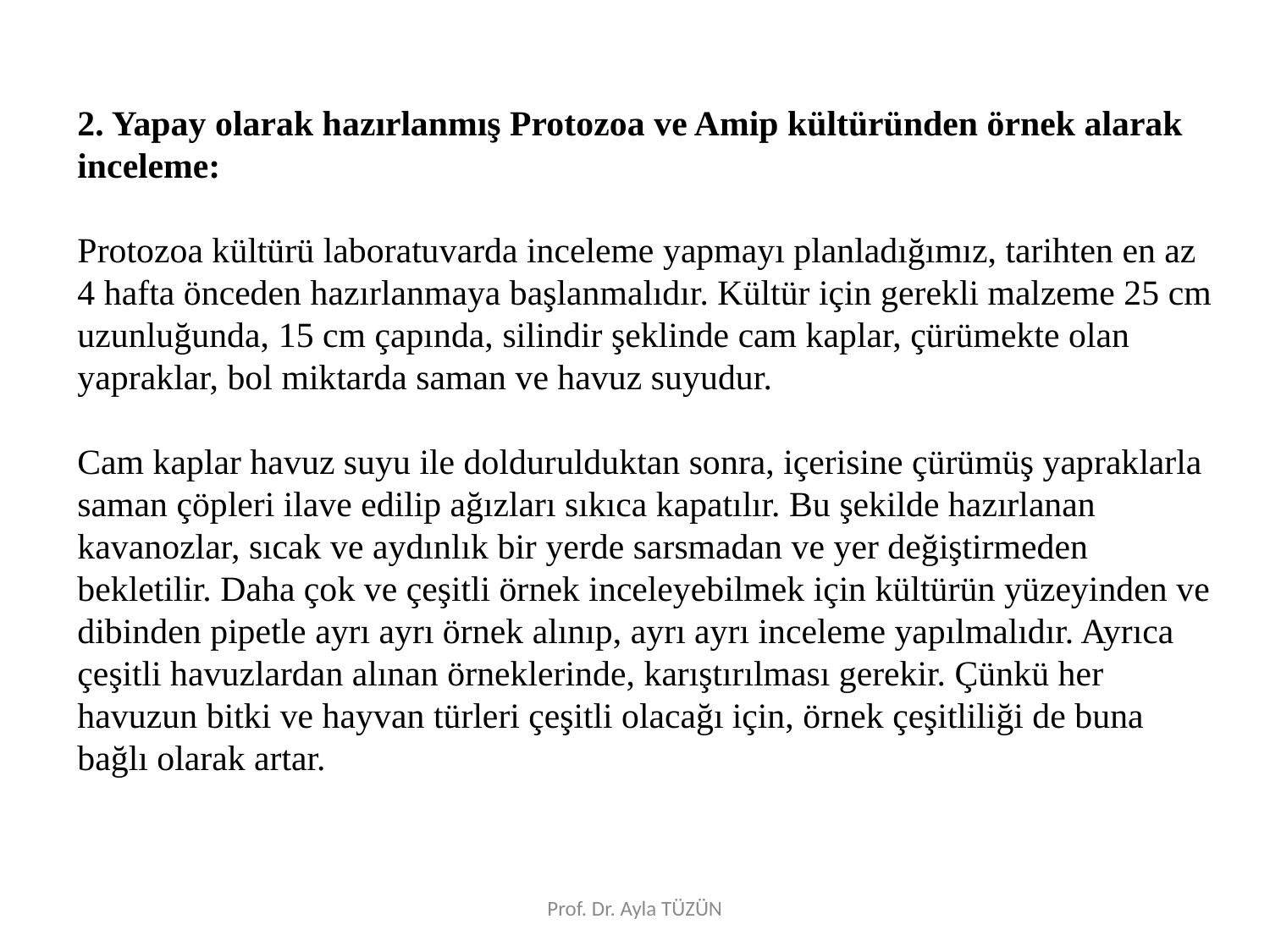

2. Yapay olarak hazırlanmış Protozoa ve Amip kültüründen örnek alarak inceleme:

Protozoa kültürü laboratuvarda inceleme yapmayı planladığımız, tarihten en az 4 hafta önceden hazırlanmaya başlanmalıdır. Kültür için gerekli malzeme 25 cm uzunluğunda, 15 cm çapında, silindir şeklinde cam kaplar, çürümekte olan yapraklar, bol miktarda saman ve havuz suyudur.

Cam kaplar havuz suyu ile doldurulduktan sonra, içerisine çürümüş yapraklarla saman çöpleri ilave edilip ağızları sıkıca kapatılır. Bu şekilde hazırlanan kavanozlar, sıcak ve aydınlık bir yerde sarsmadan ve yer değiştirmeden bekletilir. Daha çok ve çeşitli örnek inceleyebilmek için kültürün yüzeyinden ve dibinden pipetle ayrı ayrı örnek alınıp, ayrı ayrı inceleme yapılmalıdır. Ayrıca çeşitli havuzlardan alınan örneklerinde, karıştırılması gerekir. Çünkü her havuzun bitki ve hayvan türleri çeşitli olacağı için, örnek çeşitliliği de buna bağlı olarak artar.
Prof. Dr. Ayla TÜZÜN